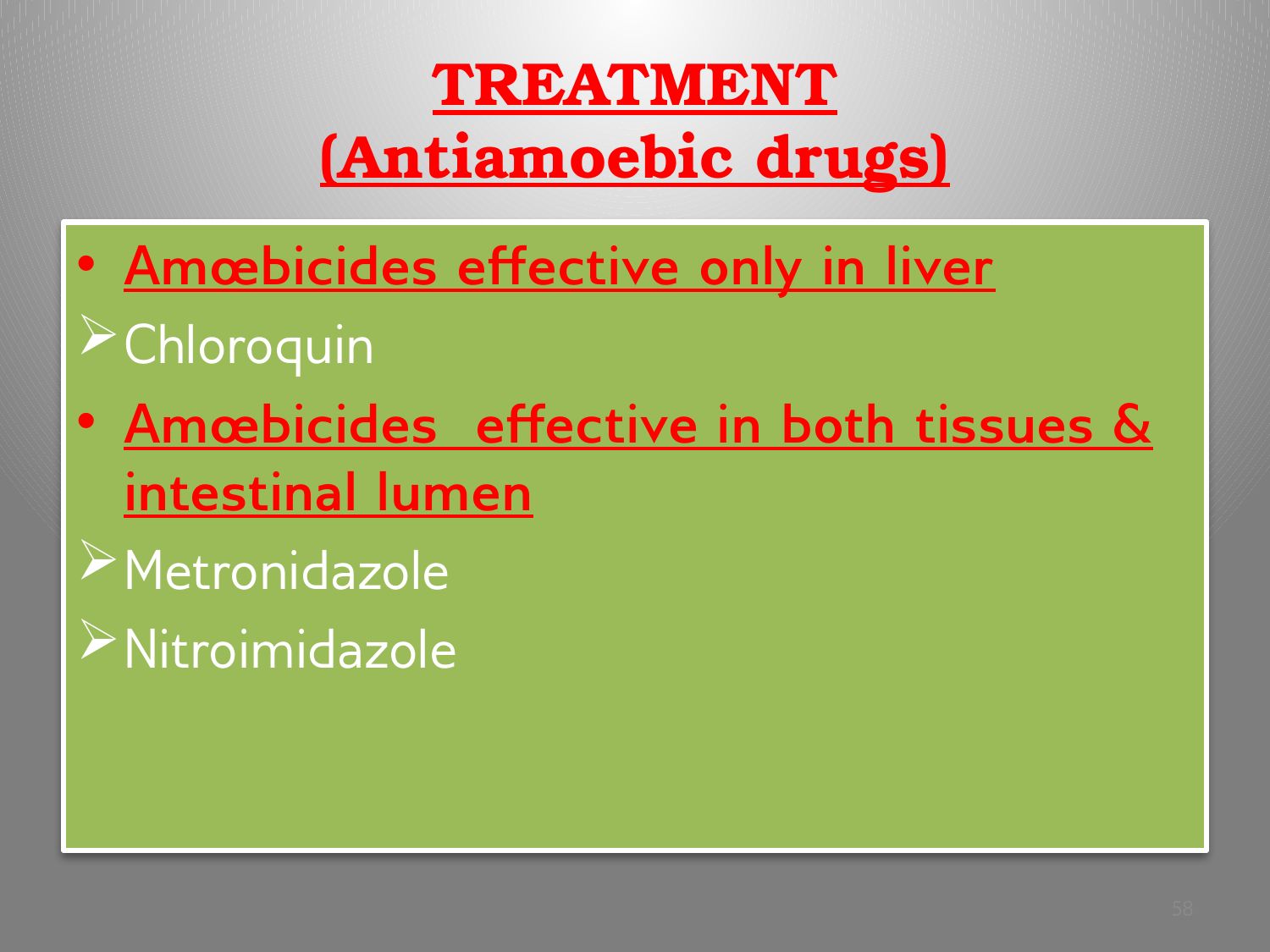

# TREATMENT (Antiamoebic drugs)
Amoebicides effective only in liver
Chloroquin
Amoebicides  effective in both tissues & intestinal lumen
Metronidazole
Nitroimidazole

58